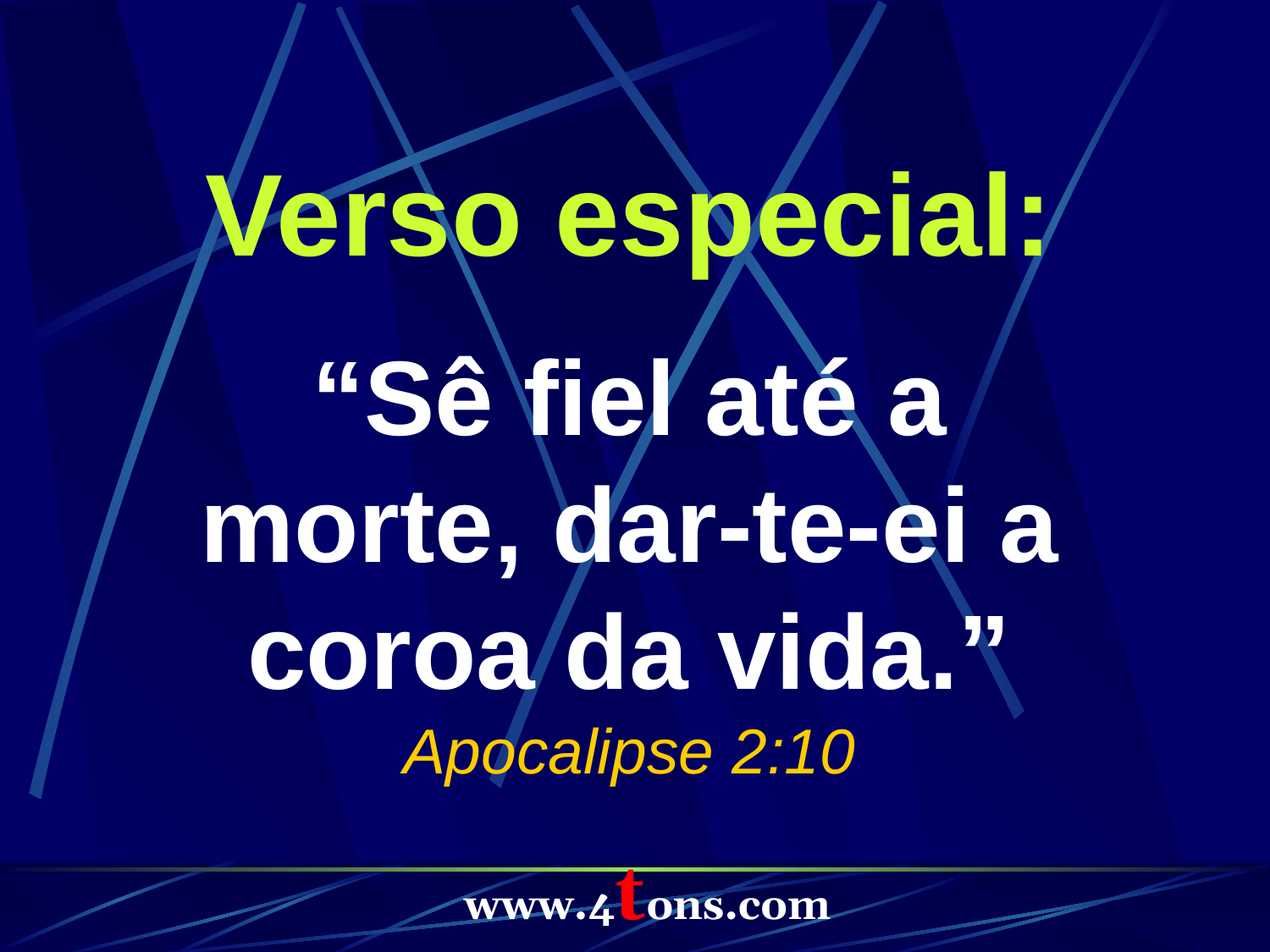

Verso especial:

“Sê fiel até a morte, dar-te-ei a coroa da vida.”
Apocalipse 2:10
www.4tons.com